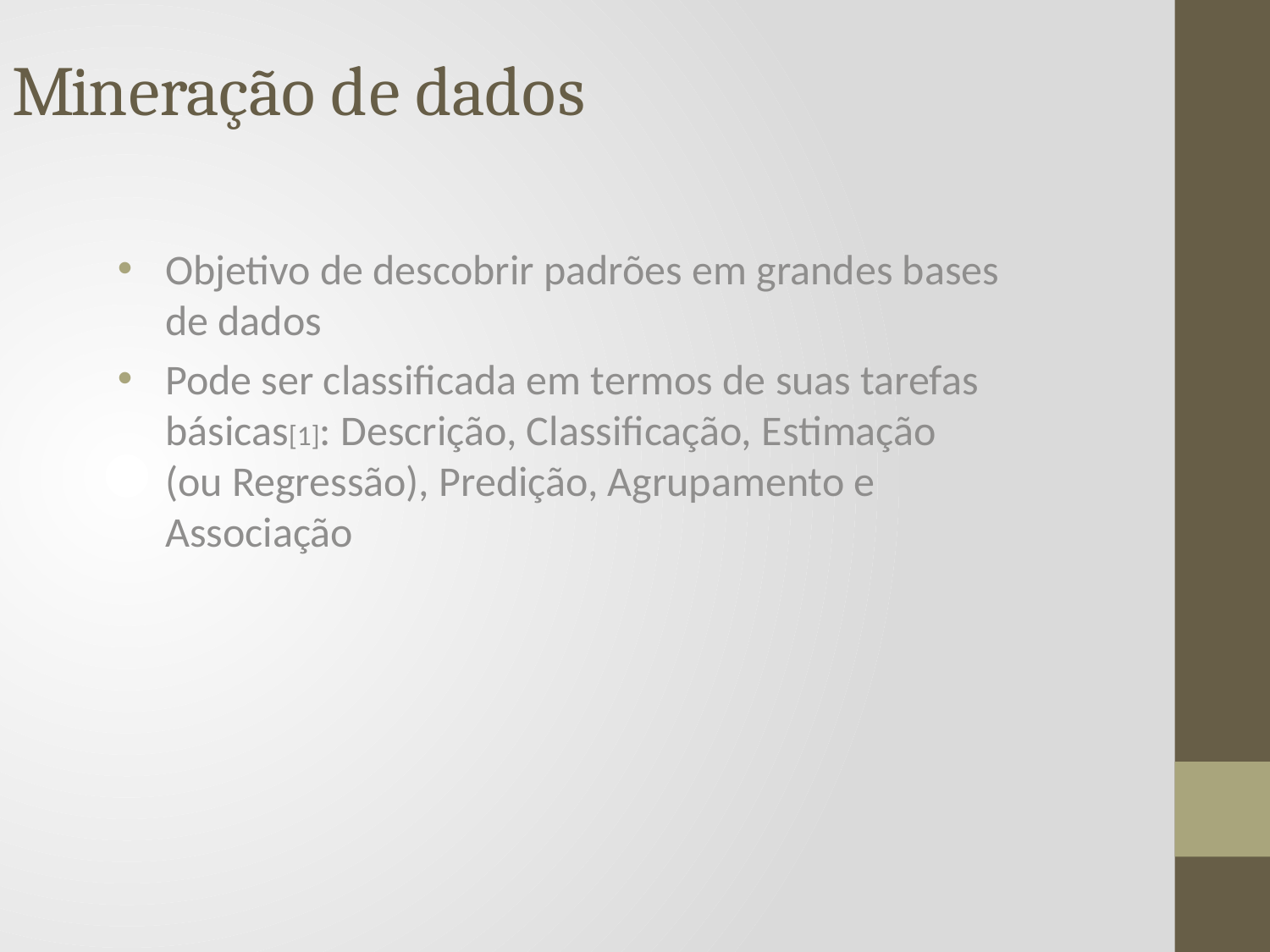

# Mineração de dados
Objetivo de descobrir padrões em grandes bases de dados
Pode ser classificada em termos de suas tarefas básicas[1]: Descrição, Classificação, Estimação (ou Regressão), Predição, Agrupamento e Associação